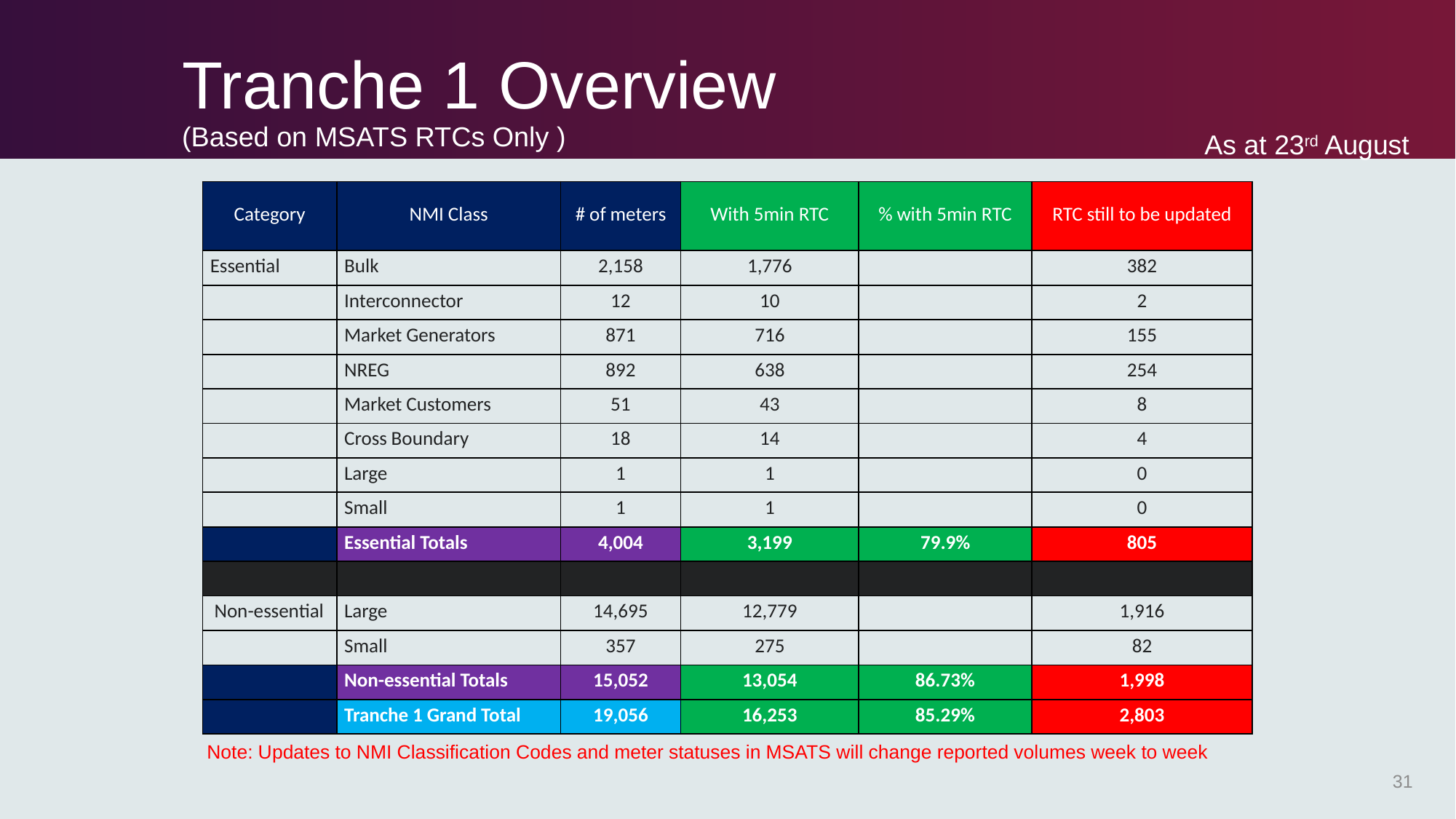

# Tranche 1 Overview (Based on MSATS RTCs Only )
As at 23rd August
| Category | NMI Class | # of meters | With 5min RTC | % with 5min RTC | RTC still to be updated |
| --- | --- | --- | --- | --- | --- |
| Essential | Bulk | 2,158 | 1,776 |  | 382 |
|  | Interconnector | 12 | 10 |  | 2 |
|  | Market Generators | 871 | 716 |  | 155 |
|  | NREG | 892 | 638 |  | 254 |
|  | Market Customers | 51 | 43 |  | 8 |
|  | Cross Boundary | 18 | 14 |  | 4 |
|  | Large | 1 | 1 |  | 0 |
|  | Small | 1 | 1 |  | 0 |
|  | Essential Totals | 4,004 | 3,199 | 79.9% | 805 |
|  |  |  |  |  |  |
| Non-essential | Large | 14,695 | 12,779 |  | 1,916 |
|  | Small | 357 | 275 |  | 82 |
|  | Non-essential Totals | 15,052 | 13,054 | 86.73% | 1,998 |
|  | Tranche 1 Grand Total | 19,056 | 16,253 | 85.29% | 2,803 |
Note: Updates to NMI Classification Codes and meter statuses in MSATS will change reported volumes week to week
31